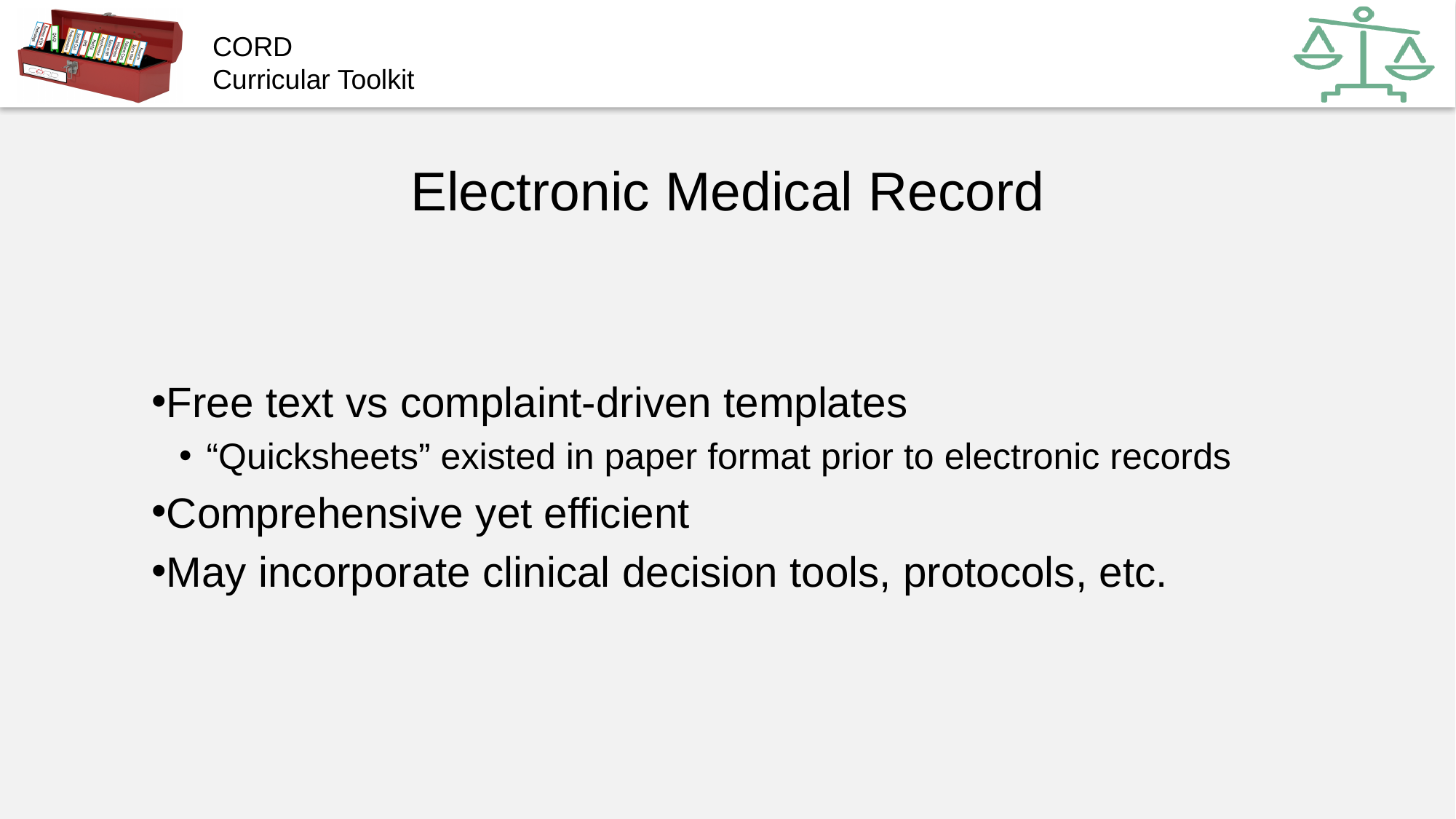

Electronic Medical Record
Free text vs complaint-driven templates
“Quicksheets” existed in paper format prior to electronic records
Comprehensive yet efficient
May incorporate clinical decision tools, protocols, etc.